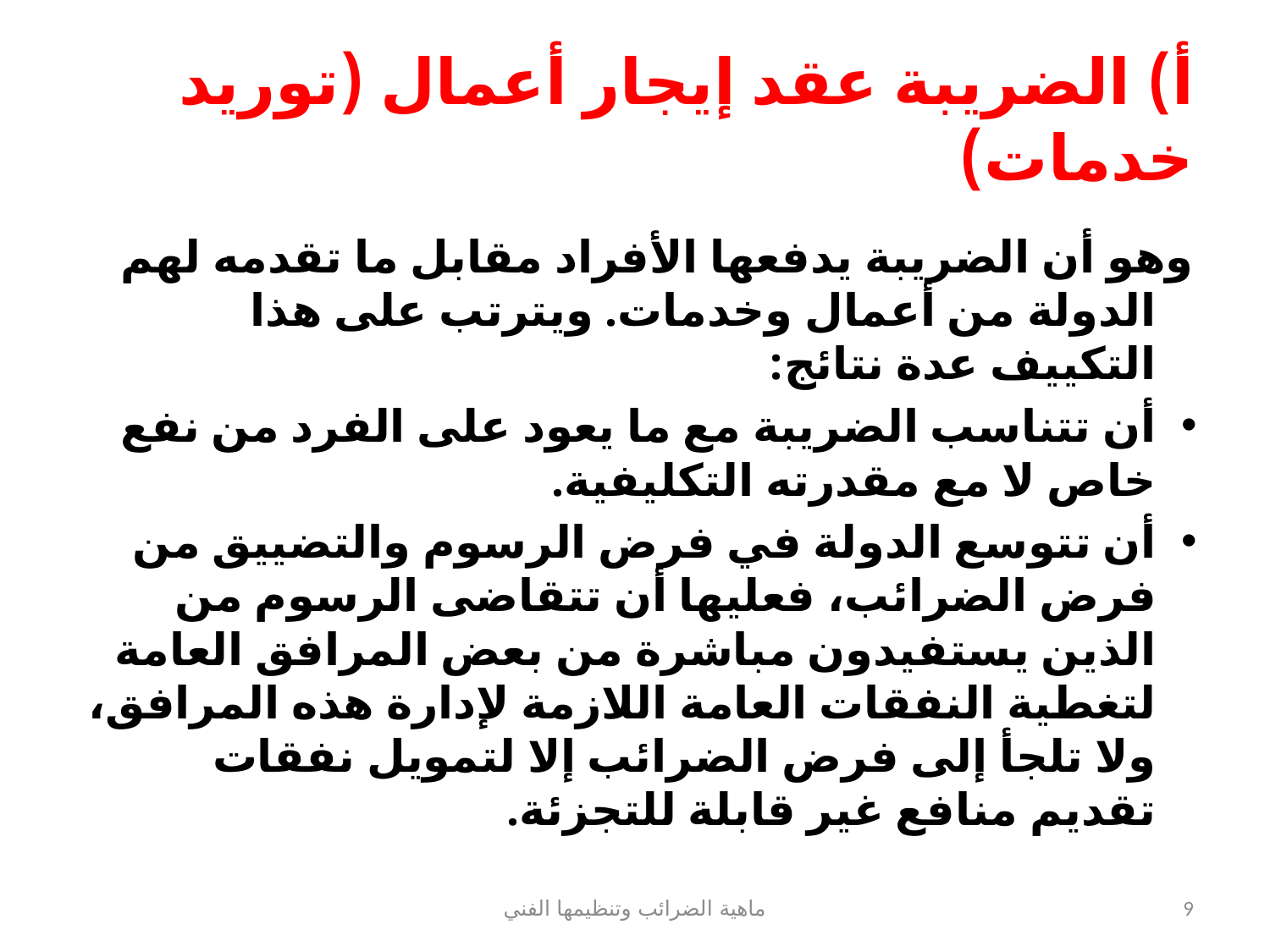

# أ) الضريبة عقد إيجار أعمال (توريد خدمات)
وهو أن الضريبة يدفعها الأفراد مقابل ما تقدمه لهم الدولة من أعمال وخدمات. ويترتب على هذا التكييف عدة نتائج:
أن تتناسب الضريبة مع ما يعود على الفرد من نفع خاص لا مع مقدرته التكليفية.
أن تتوسع الدولة في فرض الرسوم والتضييق من فرض الضرائب، فعليها أن تتقاضى الرسوم من الذين يستفيدون مباشرة من بعض المرافق العامة لتغطية النفقات العامة اللازمة لإدارة هذه المرافق، ولا تلجأ إلى فرض الضرائب إلا لتمويل نفقات تقديم منافع غير قابلة للتجزئة.
ماهية الضرائب وتنظيمها الفني
9